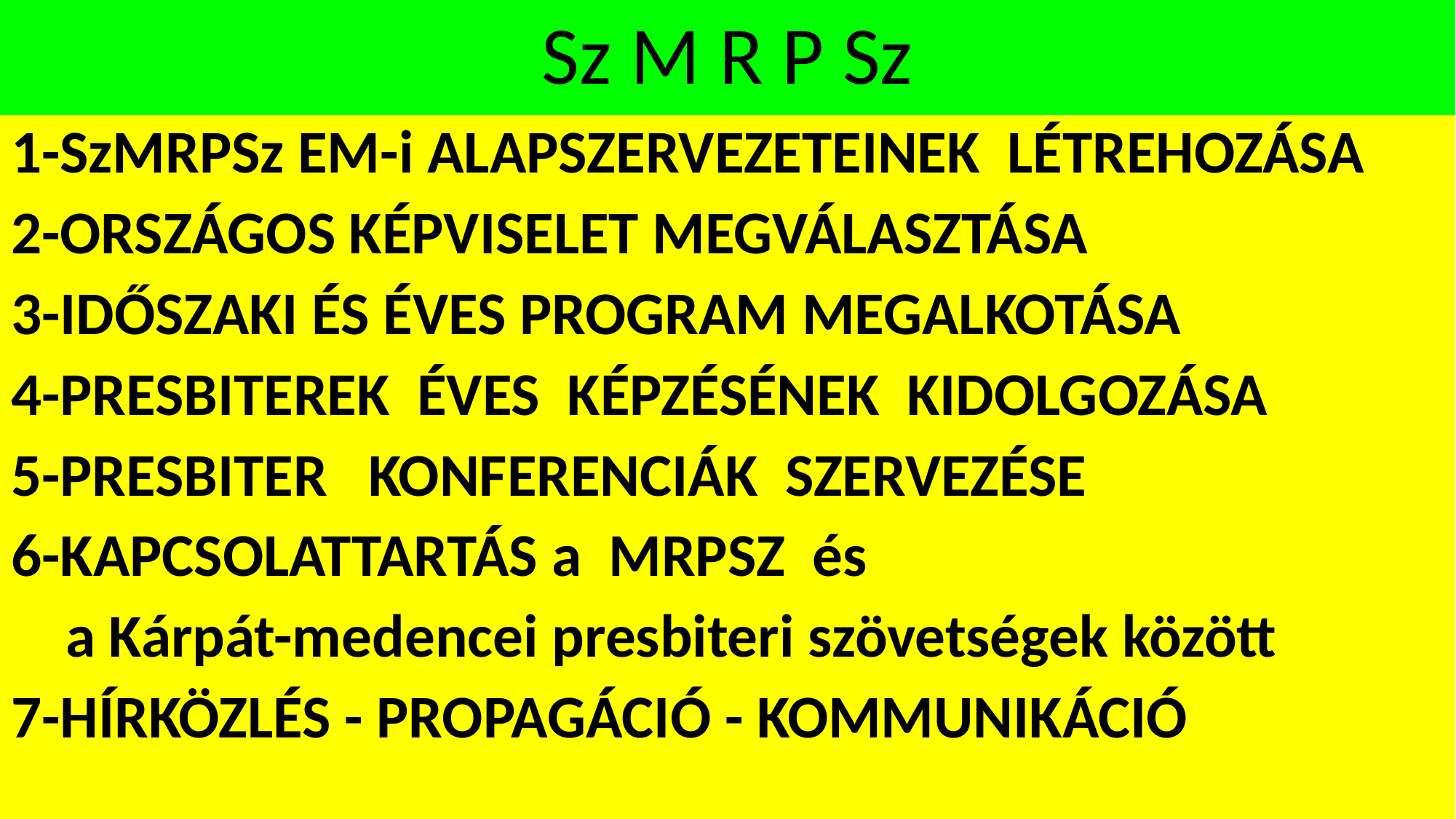

# Sz M R P Sz
1-SzMRPSz EM-i ALAPSZERVEZETEINEK  LÉTREHOZÁSA
2-ORSZÁGOS KÉPVISELET MEGVÁLASZTÁSA
3-IDŐSZAKI ÉS ÉVES PROGRAM MEGALKOTÁSA
4-PRESBITEREK  ÉVES  KÉPZÉSÉNEK  KIDOLGOZÁSA
5-PRESBITER   KONFERENCIÁK  SZERVEZÉSE
6-KAPCSOLATTARTÁS a  MRPSZ  és
    a Kárpát-medencei presbiteri szövetségek között
7-HÍRKÖZLÉS - PROPAGÁCIÓ - KOMMUNIKÁCIÓ